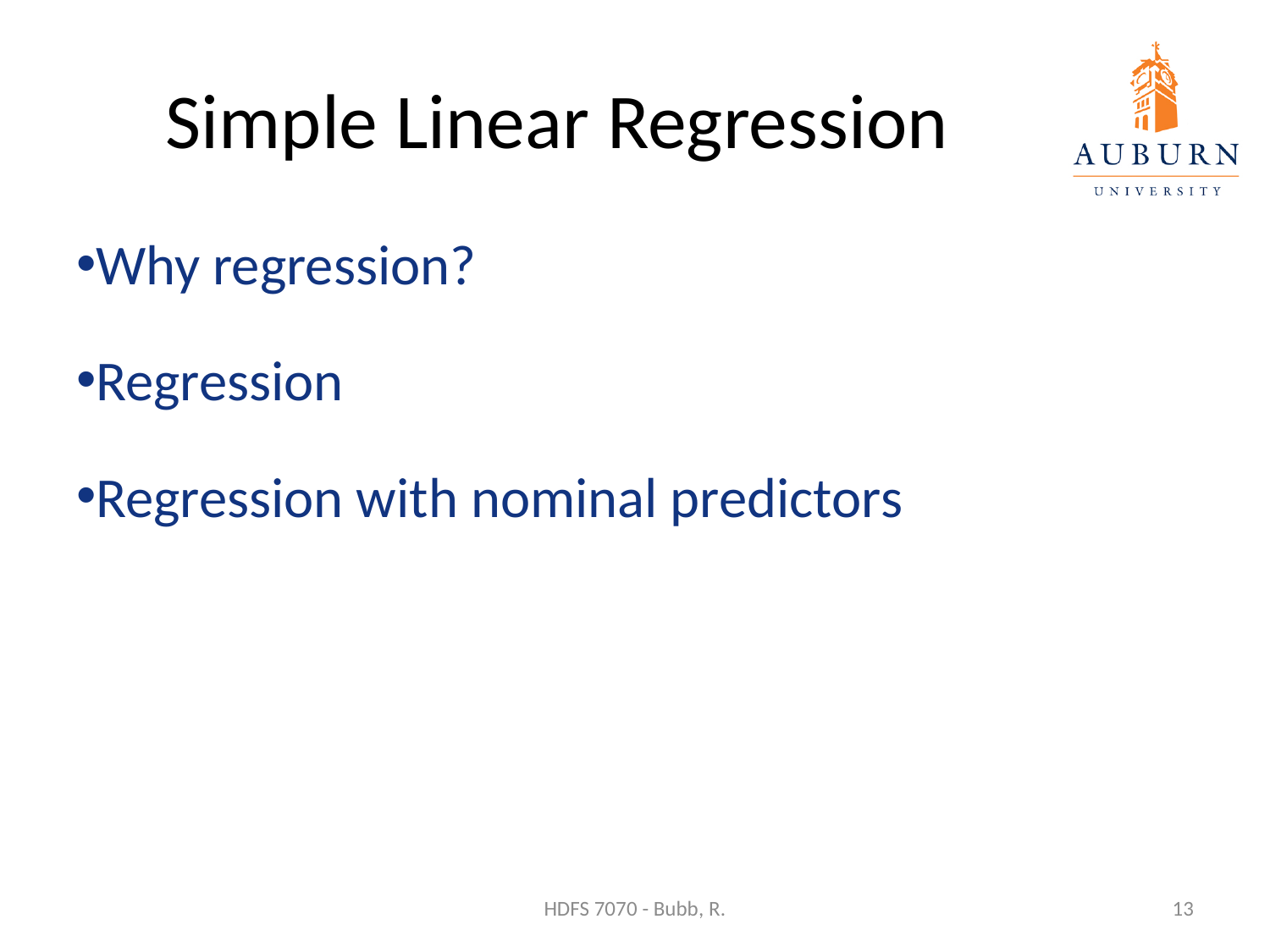

# Simple Linear Regression
Why regression?

Regression

Regression with nominal predictors

HDFS 7070 - Bubb, R.
13